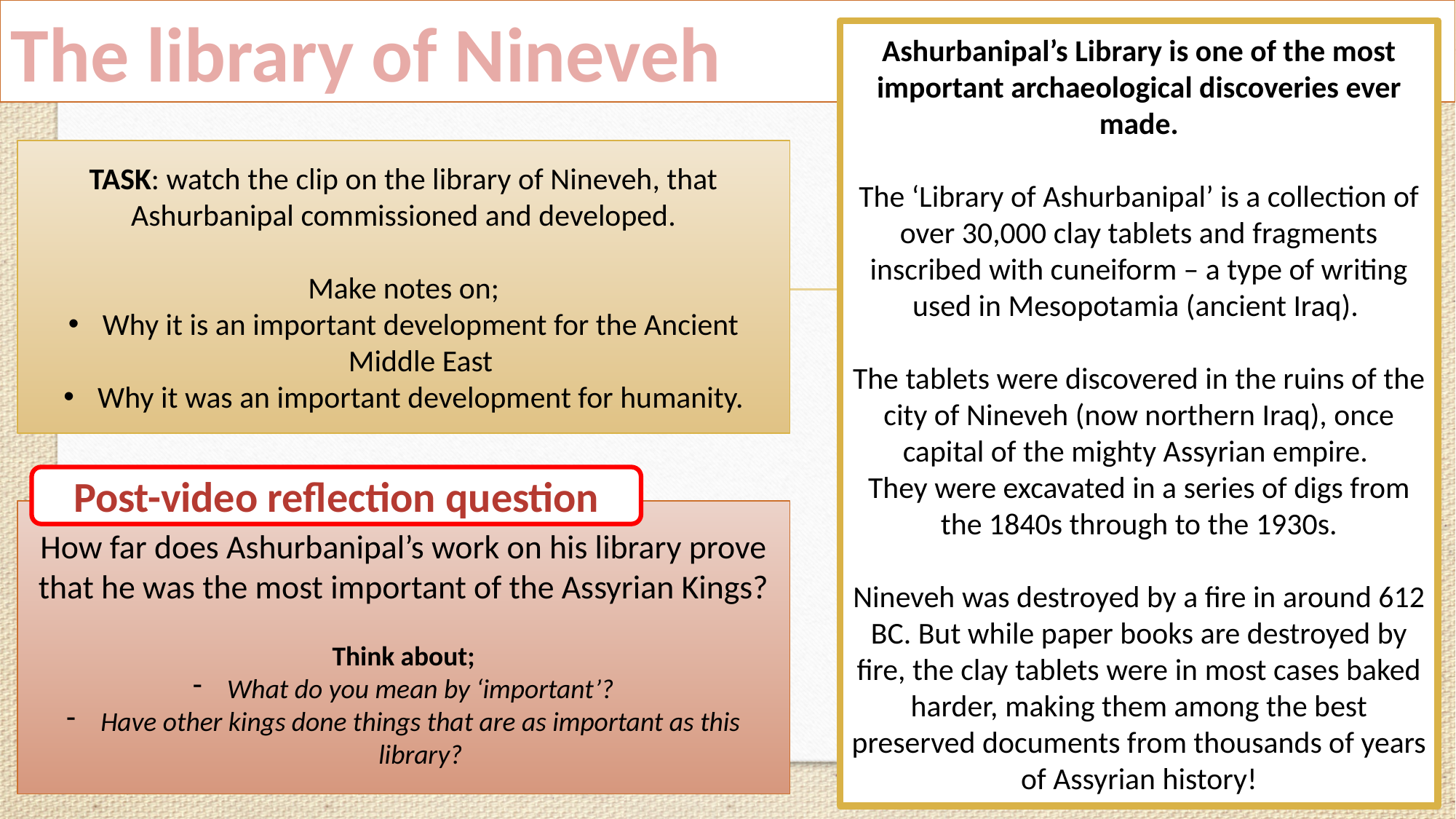

The library of Nineveh
Ashurbanipal’s Library is one of the most important archaeological discoveries ever made.

The ‘Library of Ashurbanipal’ is a collection of over 30,000 clay tablets and fragments inscribed with cuneiform – a type of writing used in Mesopotamia (ancient Iraq).

The tablets were discovered in the ruins of the city of Nineveh (now northern Iraq), once capital of the mighty Assyrian empire.
They were excavated in a series of digs from the 1840s through to the 1930s.

Nineveh was destroyed by a fire in around 612 BC. But while paper books are destroyed by fire, the clay tablets were in most cases baked harder, making them among the best preserved documents from thousands of years of Assyrian history!
#
TASK: watch the clip on the library of Nineveh, that Ashurbanipal commissioned and developed.

Make notes on;
Why it is an important development for the Ancient Middle East
Why it was an important development for humanity.

Post-video reflection question
How far does Ashurbanipal’s work on his library prove that he was the most important of the Assyrian Kings?

Think about;
What do you mean by ‘important’?
Have other kings done things that are as important as this library?